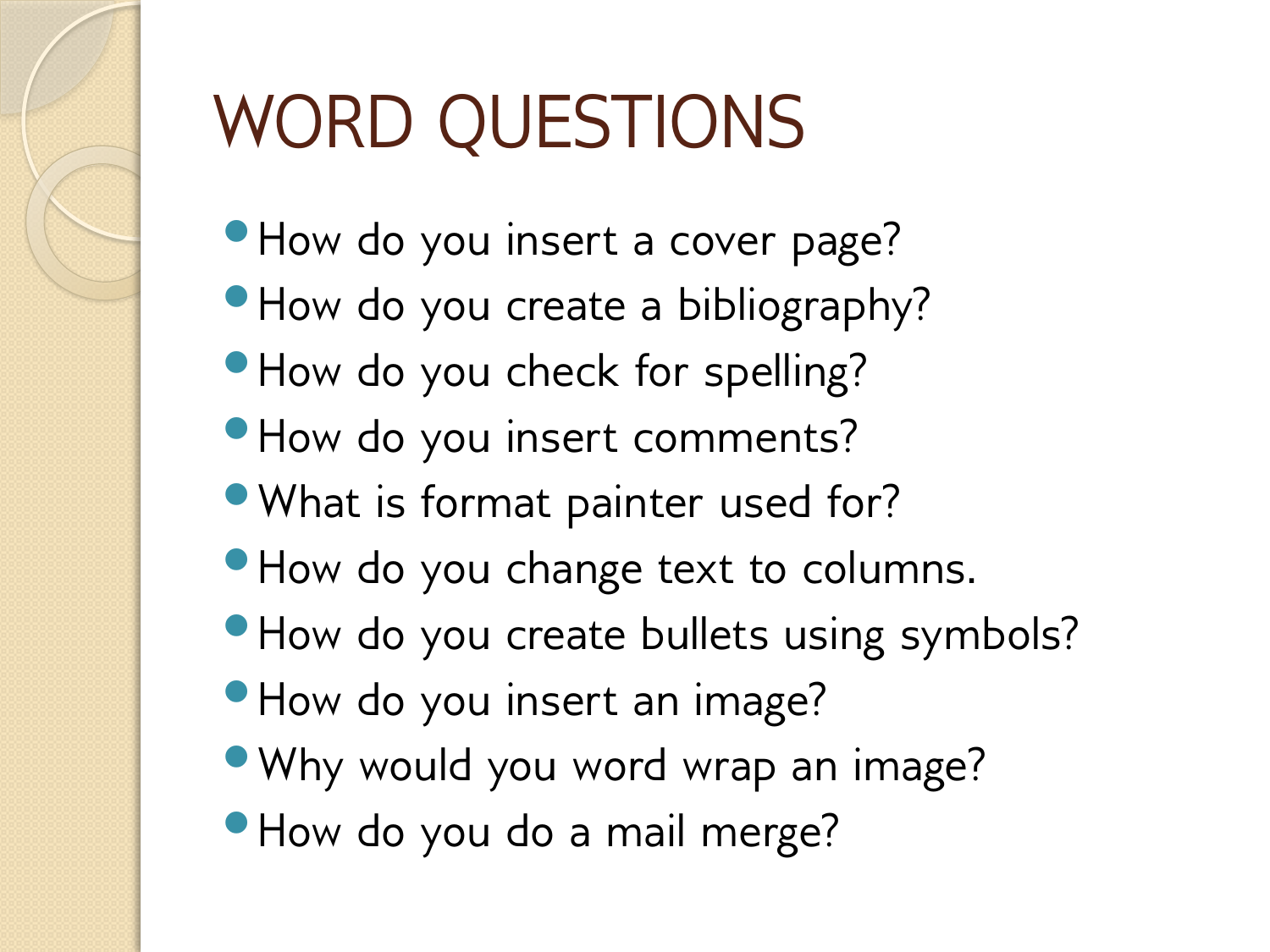

# WORD QUESTIONS
How do you insert a cover page?
How do you create a bibliography?
How do you check for spelling?
How do you insert comments?
What is format painter used for?
How do you change text to columns.
How do you create bullets using symbols?
How do you insert an image?
Why would you word wrap an image?
How do you do a mail merge?